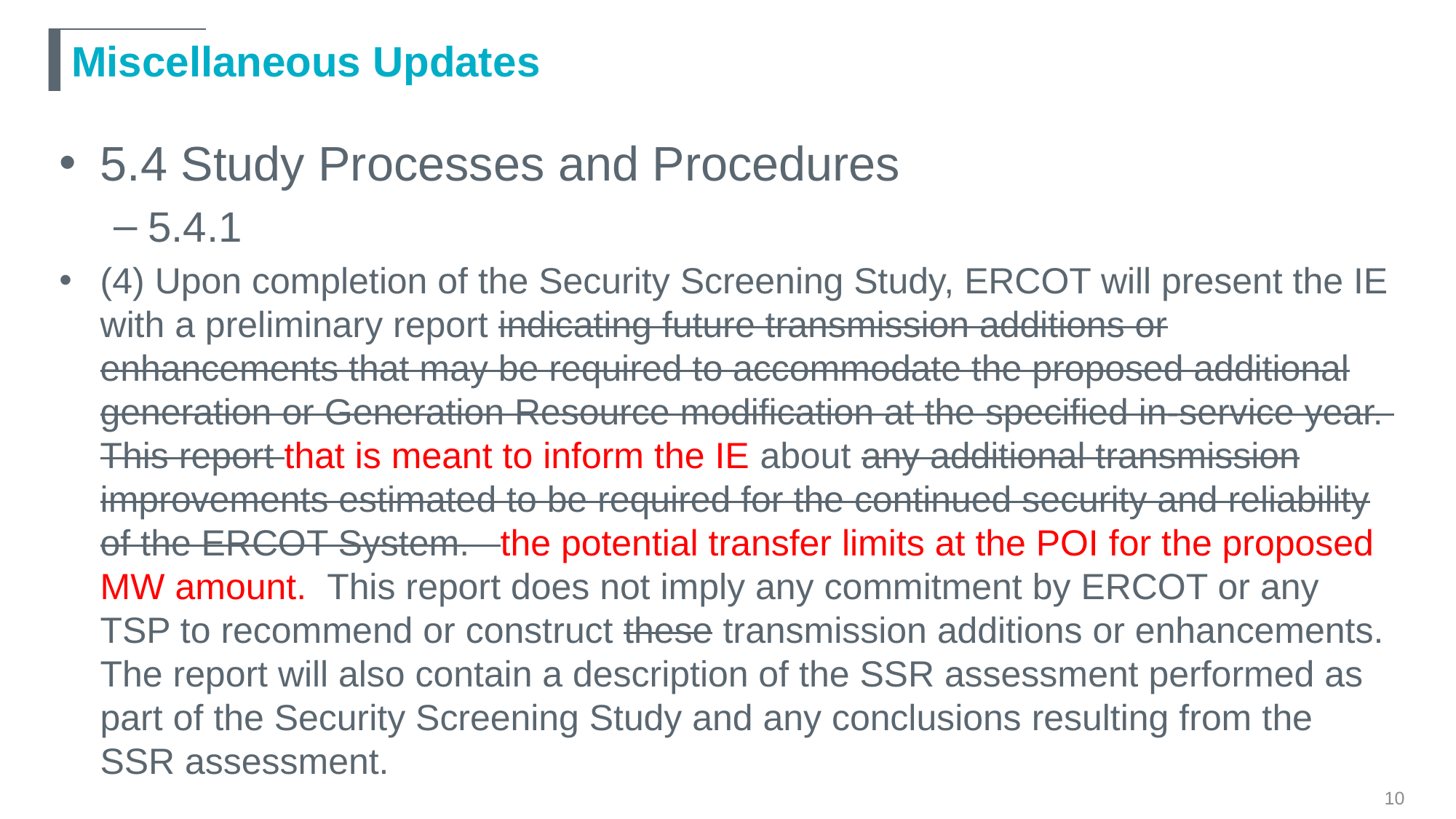

# Miscellaneous Updates
5.4 Study Processes and Procedures
5.4.1
(4) Upon completion of the Security Screening Study, ERCOT will present the IE with a preliminary report indicating future transmission additions or enhancements that may be required to accommodate the proposed additional generation or Generation Resource modification at the specified in-service year.  This report that is meant to inform the IE about any additional transmission improvements estimated to be required for the continued security and reliability of the ERCOT System.   the potential transfer limits at the POI for the proposed MW amount.  This report does not imply any commitment by ERCOT or any TSP to recommend or construct these transmission additions or enhancements.  The report will also contain a description of the SSR assessment performed as part of the Security Screening Study and any conclusions resulting from the SSR assessment.
10